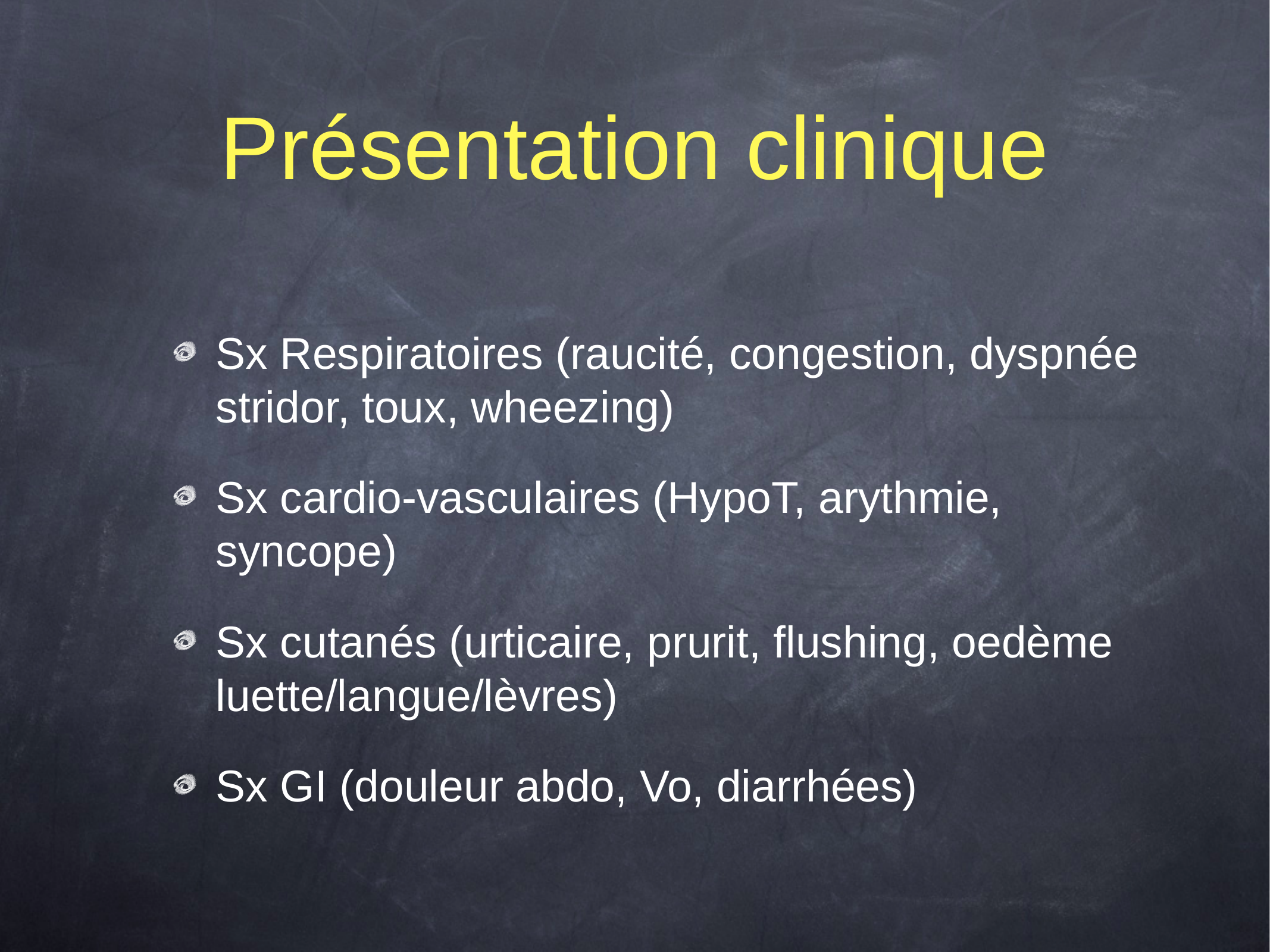

# Présentation clinique
Sx Respiratoires (raucité, congestion, dyspnée stridor, toux, wheezing)
Sx cardio-vasculaires (HypoT, arythmie, syncope)
Sx cutanés (urticaire, prurit, flushing, oedème luette/langue/lèvres)
Sx GI (douleur abdo, Vo, diarrhées)